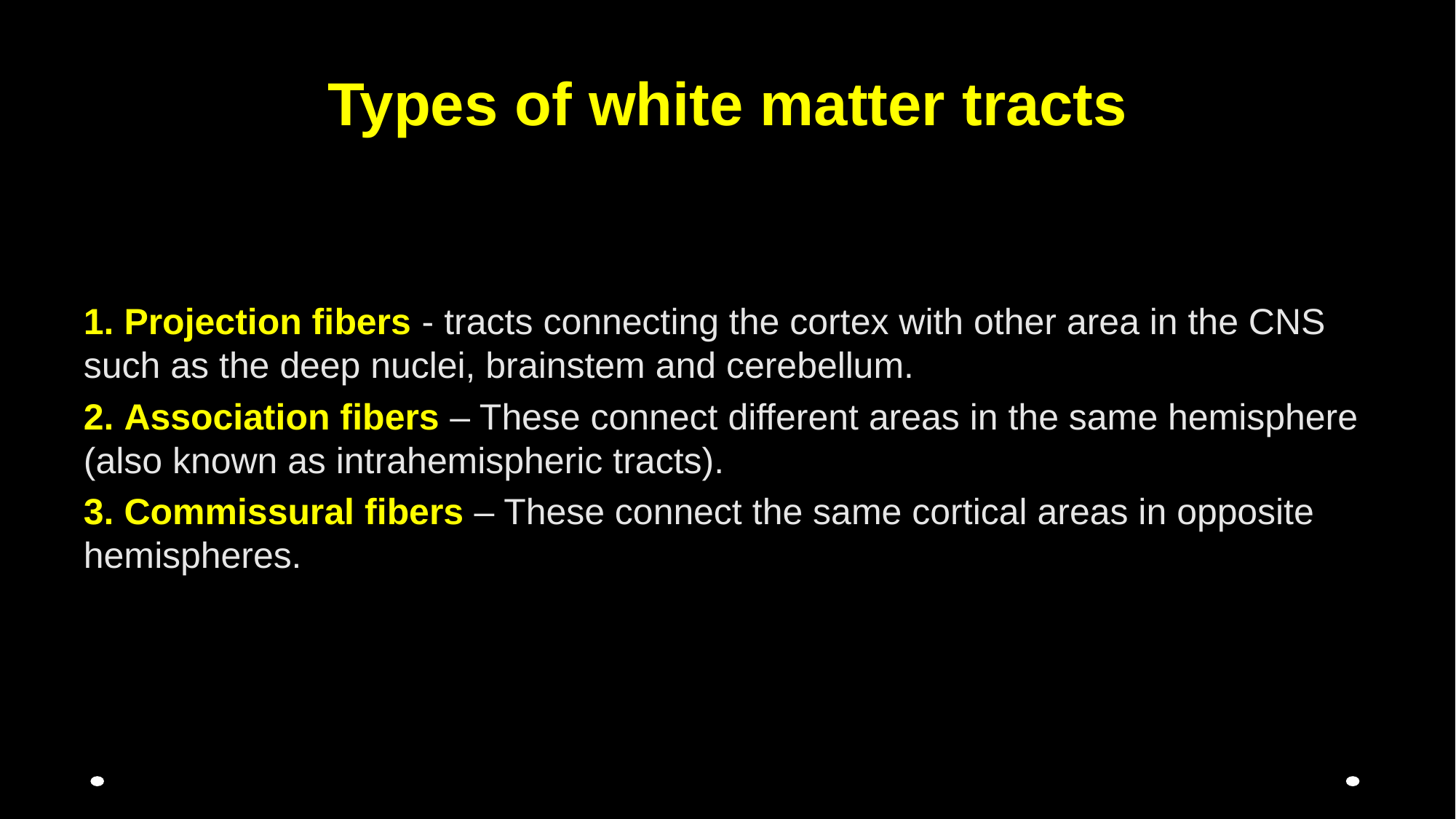

# Types of white matter tracts

1. Projection fibers - tracts connecting the cortex with other area in the CNS such as the deep nuclei, brainstem and cerebellum.
2. Association fibers – These connect different areas in the same hemisphere (also known as intrahemispheric tracts).
3. Commissural fibers – These connect the same cortical areas in opposite hemispheres.